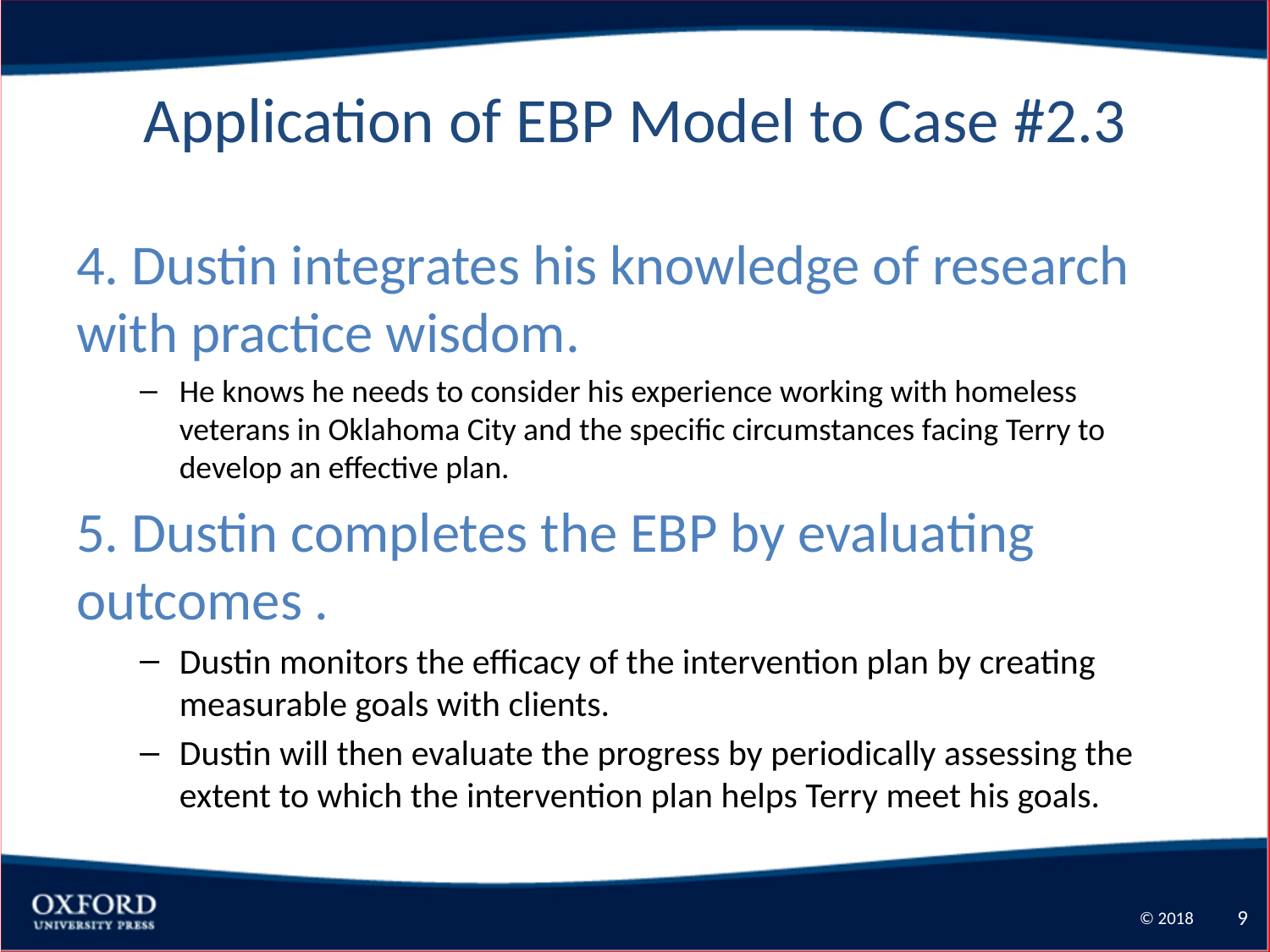

# Application of EBP Model to Case #2.3
4. Dustin integrates his knowledge of research with practice wisdom.
He knows he needs to consider his experience working with homeless veterans in Oklahoma City and the specific circumstances facing Terry to develop an effective plan.
5. Dustin completes the EBP by evaluating outcomes .
Dustin monitors the efficacy of the intervention plan by creating measurable goals with clients.
Dustin will then evaluate the progress by periodically assessing the extent to which the intervention plan helps Terry meet his goals.